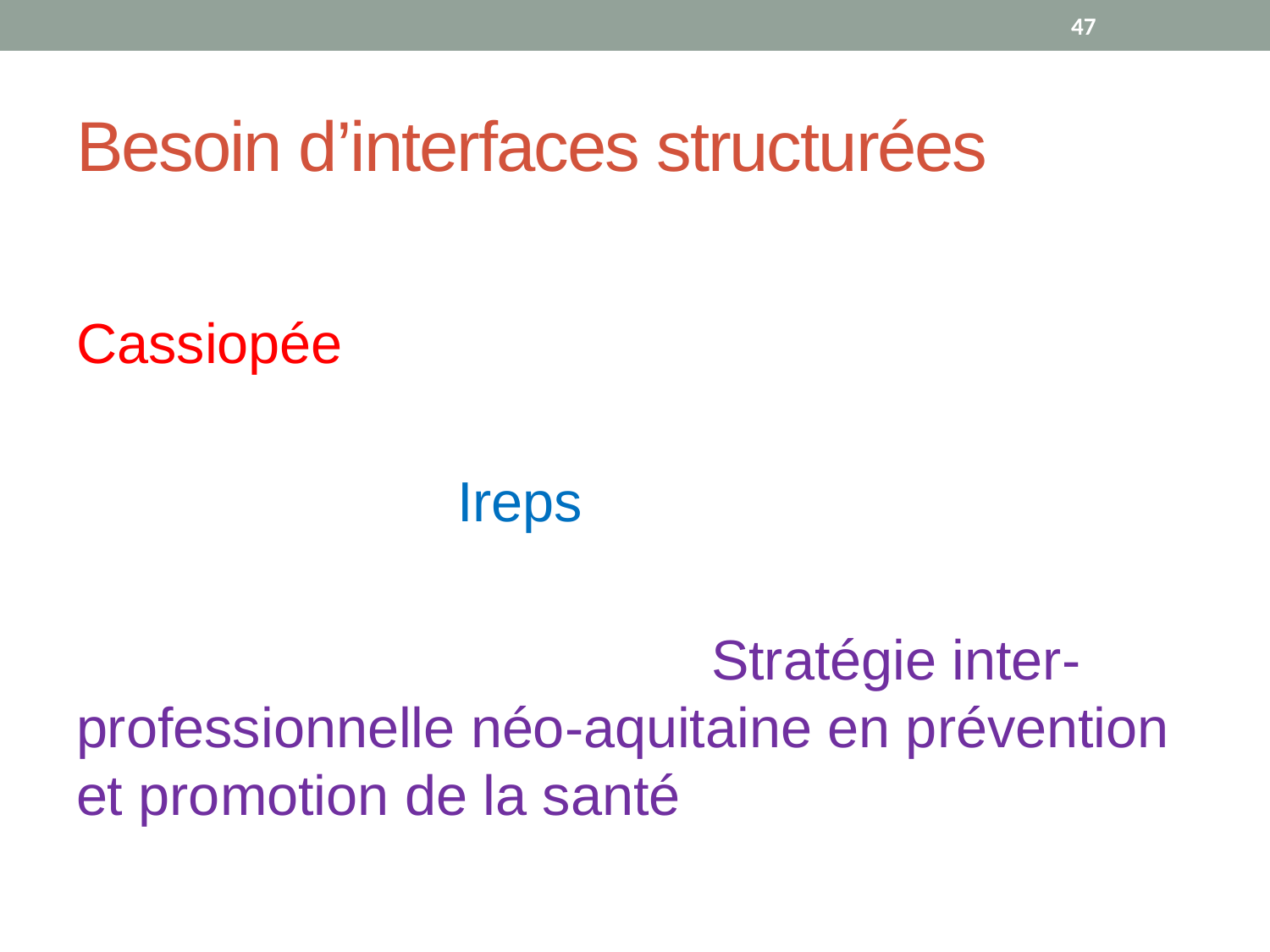

47
# Besoin d’interfaces structurées

Cassiopée

			Ireps

					Stratégie inter-professionnelle néo-aquitaine en prévention et promotion de la santé